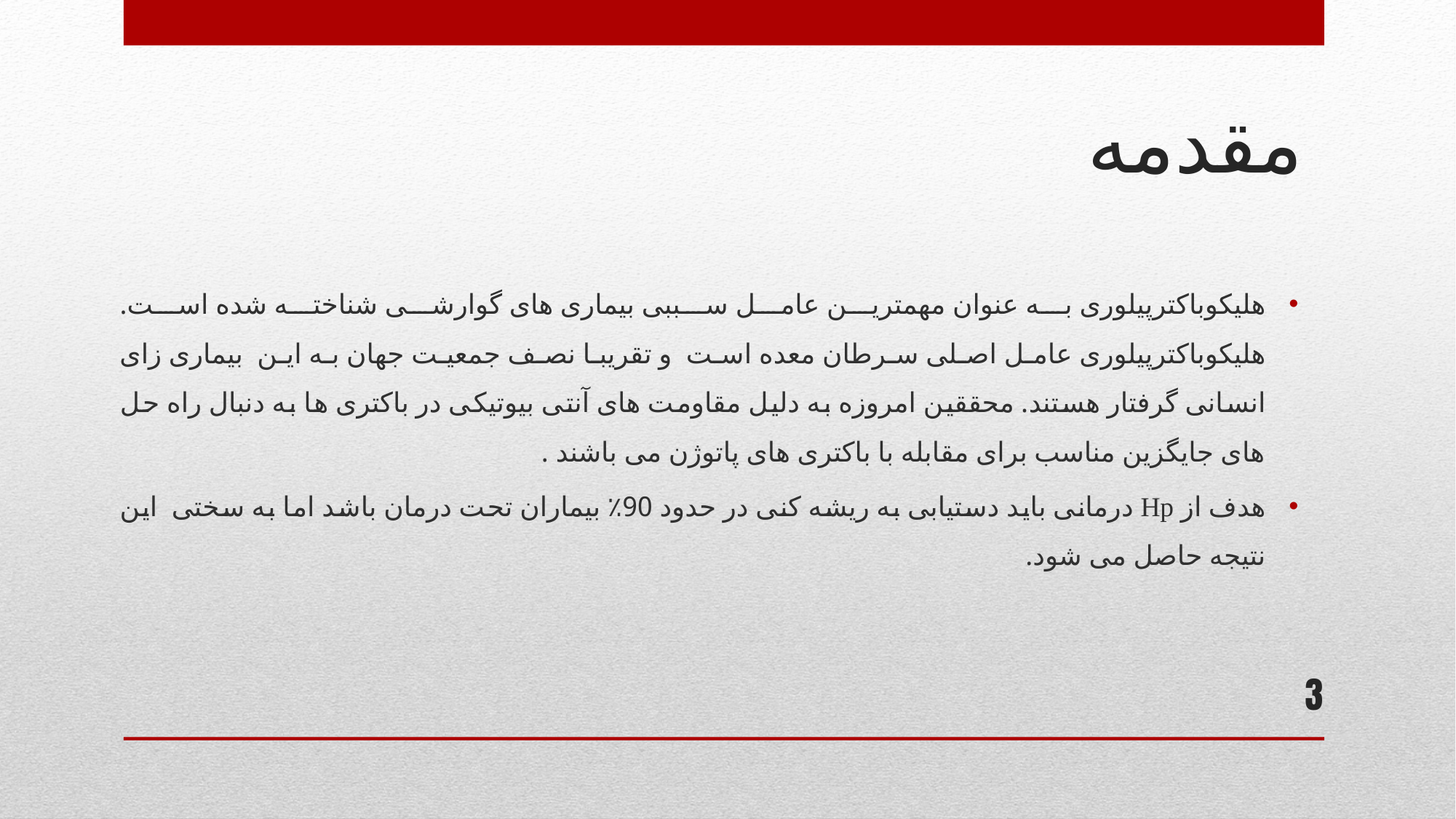

# مقدمه
هلیکوباکترپیلوری به عنوان مهمترین عامل سببی بیماری های گوارشی شناخته شده است. هلیکوباکترپیلوری عامل اصلی سرطان معده است  و تقریبا نصف جمعیت جهان به این  بیماری زای انسانی گرفتار هستند. محققین امروزه به دلیل مقاومت های آنتی بیوتیکی در باکتری ها به دنبال راه حل های جایگزین مناسب برای مقابله با باکتری های پاتوژن می باشند .
هدف از Hp درمانی باید دستیابی به ریشه کنی در حدود 90٪ بیماران تحت درمان باشد اما به سختی  این نتیجه حاصل می شود.

3